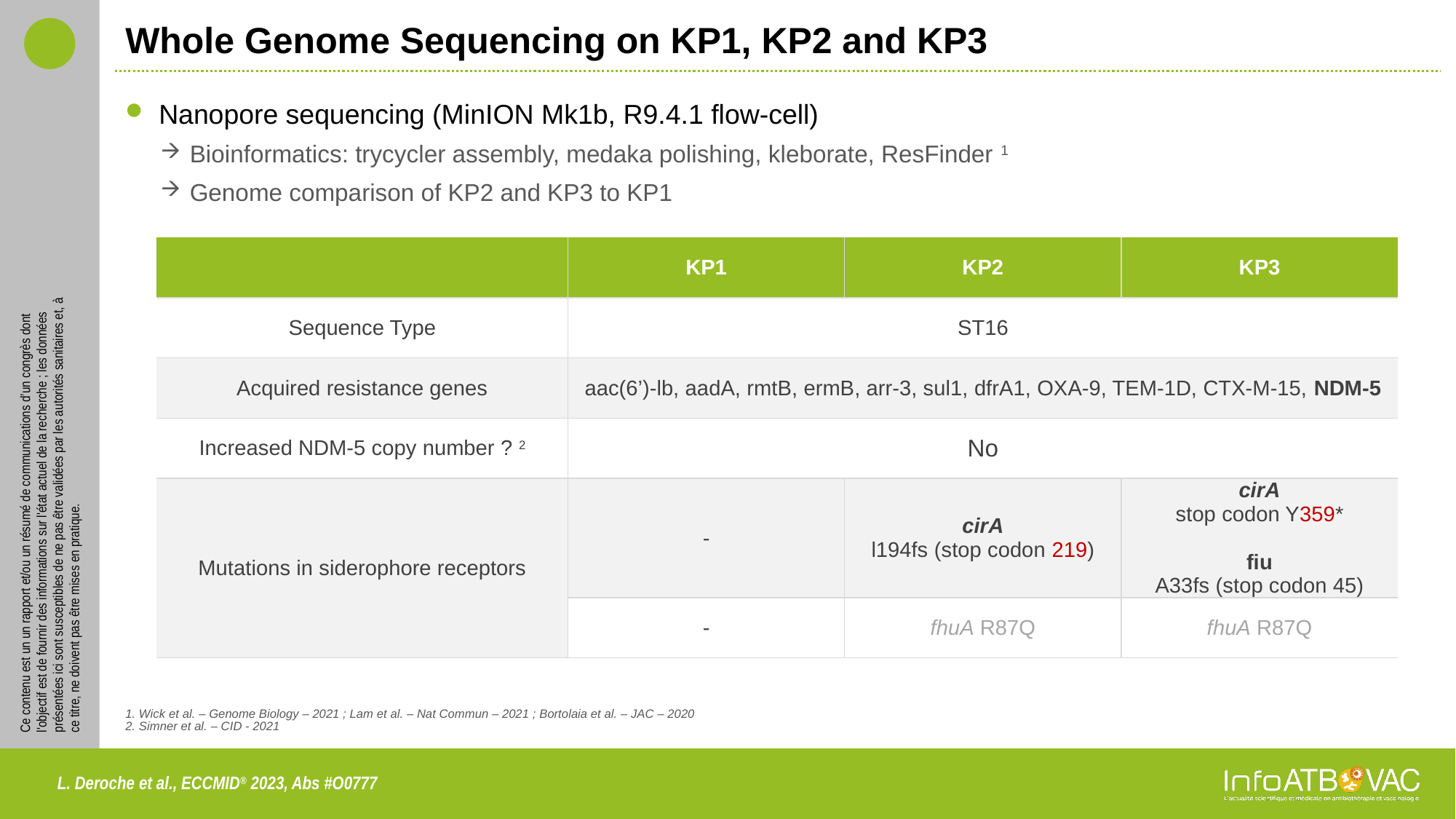

# Whole Genome Sequencing on KP1, KP2 and KP3
Nanopore sequencing (MinION Mk1b, R9.4.1 flow-cell)
Bioinformatics: trycycler assembly, medaka polishing, kleborate, ResFinder 1
Genome comparison of KP2 and KP3 to KP1
|  | KP1 | KP2 | KP3 |
| --- | --- | --- | --- |
| Sequence Type | ST16 | ST16 |  |
| Acquired resistance genes | aac(6’)-lb, aadA, rmtB, ermB, arr-3, sul1, dfrA1, OXA-9, TEM-1D, CTX-M-15, NDM-5 |  |  |
| Increased NDM-5 copy number ? 2 | No |  |  |
| Mutations in siderophore receptors | - | cirA l194fs (stop codon 219) | cirA stop codon Y359\* fiu A33fs (stop codon 45) |
|  | - | fhuA R87Q | fhuA R87Q |
1. Wick et al. – Genome Biology – 2021 ; Lam et al. – Nat Commun – 2021 ; Bortolaia et al. – JAC – 2020
2. Simner et al. – CID - 2021
L. Deroche et al., ECCMID® 2023, Abs #O0777